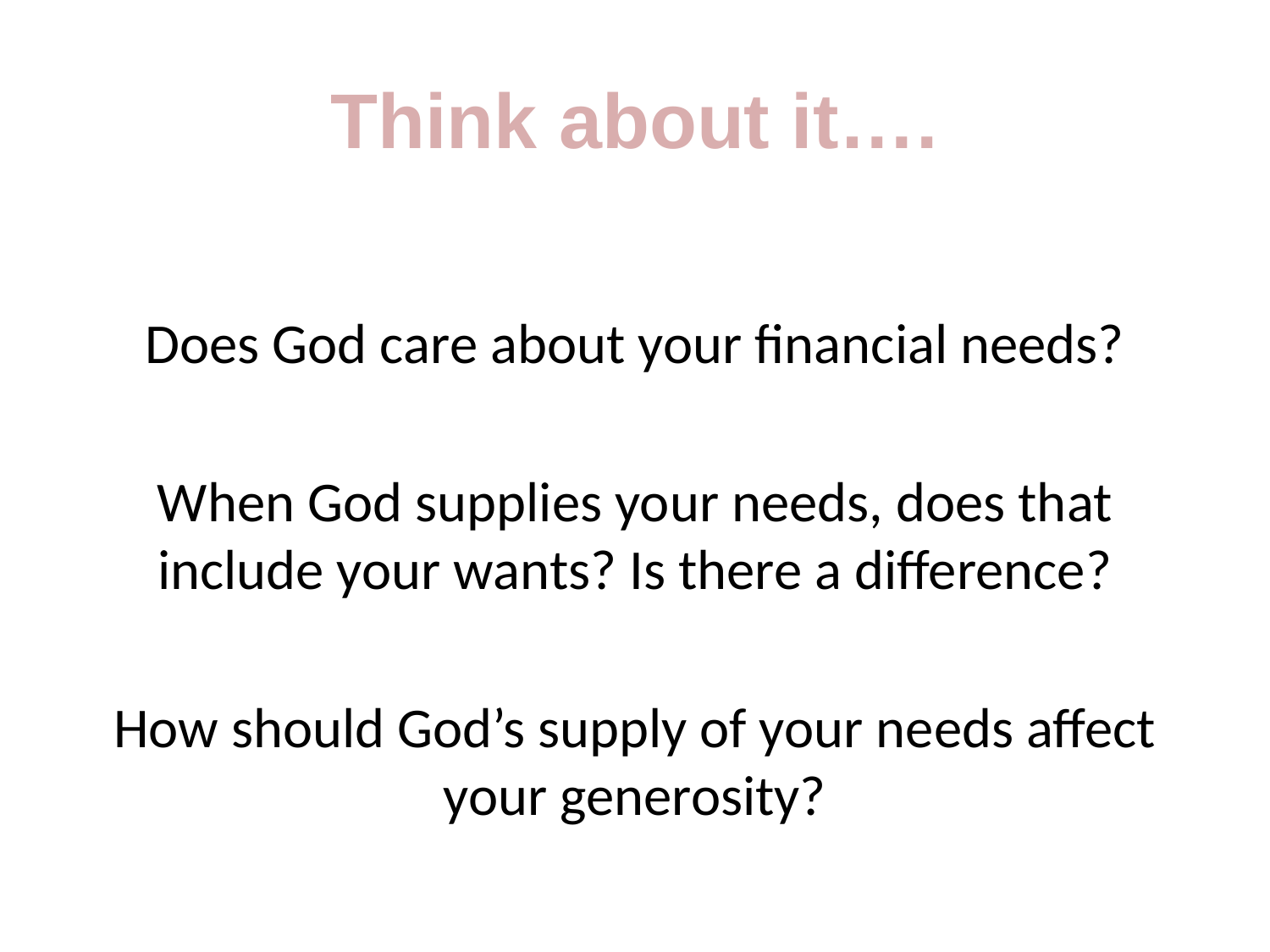

# Think about it….

Does God care about your financial needs?

When God supplies your needs, does that include your wants? Is there a difference?

How should God’s supply of your needs affect your generosity?